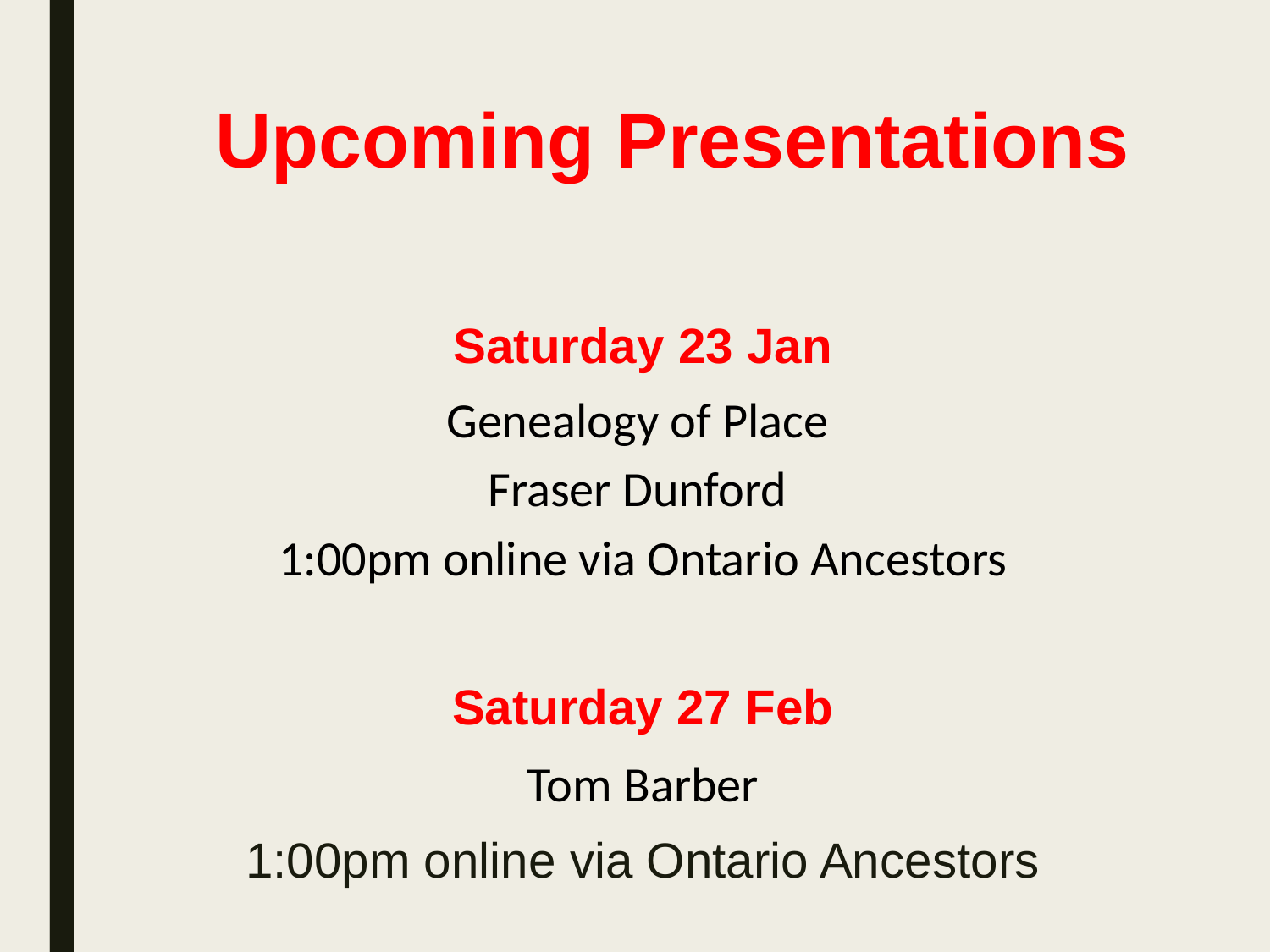

# Upcoming Presentations
Saturday 23 Jan
Genealogy of Place
Fraser Dunford
1:00pm online via Ontario Ancestors

Saturday 27 Feb
Tom Barber
1:00pm online via Ontario Ancestors